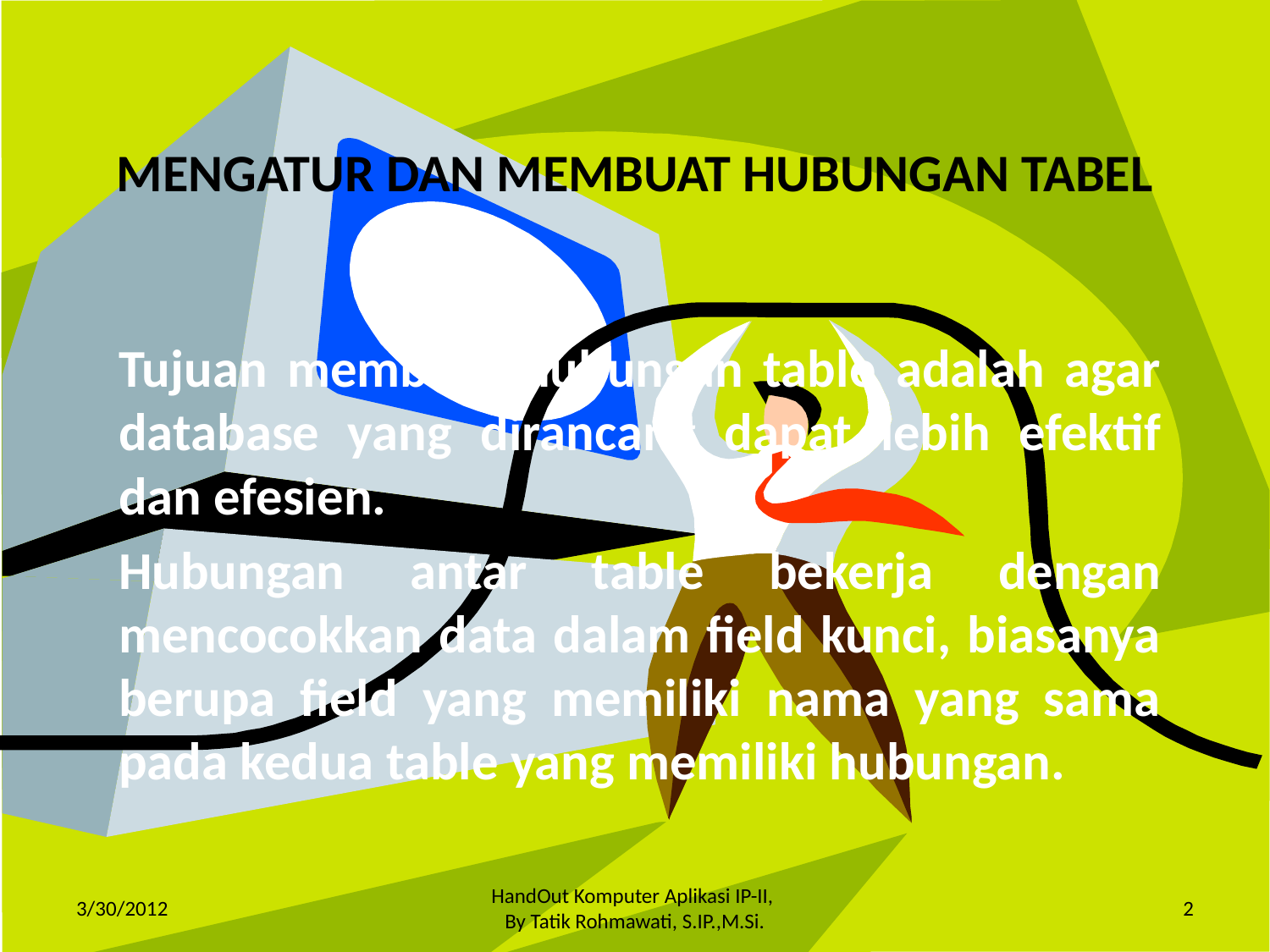

# MENGATUR DAN MEMBUAT HUBUNGAN TABEL
Tujuan membuat hubungan table adalah agar database yang dirancang dapat lebih efektif dan efesien.
Hubungan antar table bekerja dengan mencocokkan data dalam field kunci, biasanya berupa field yang memiliki nama yang sama pada kedua table yang memiliki hubungan.
3/30/2012
HandOut Komputer Aplikasi IP-II,
By Tatik Rohmawati, S.IP.,M.Si.
2